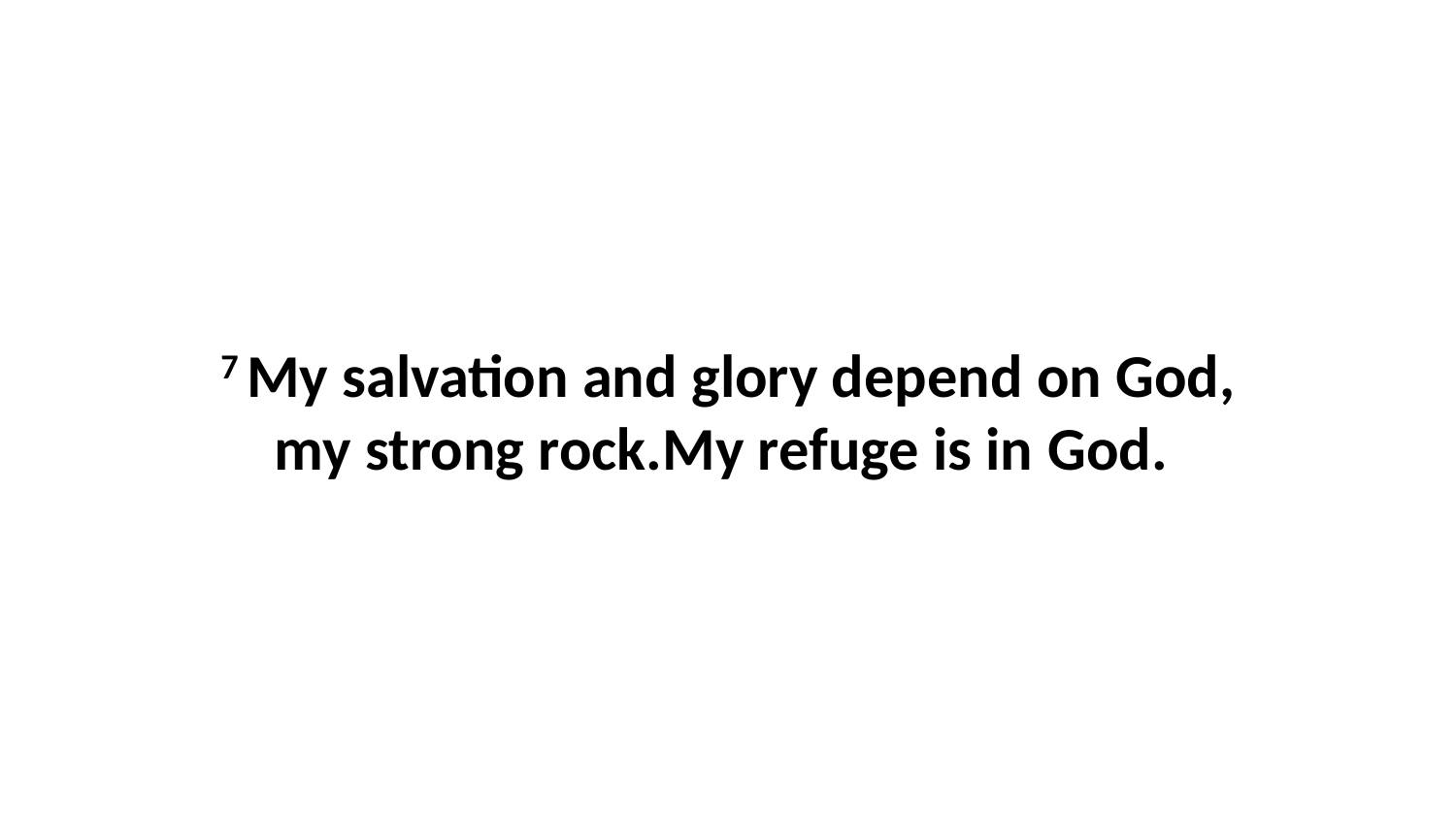

7 My salvation and glory depend on God, my strong rock.My refuge is in God.